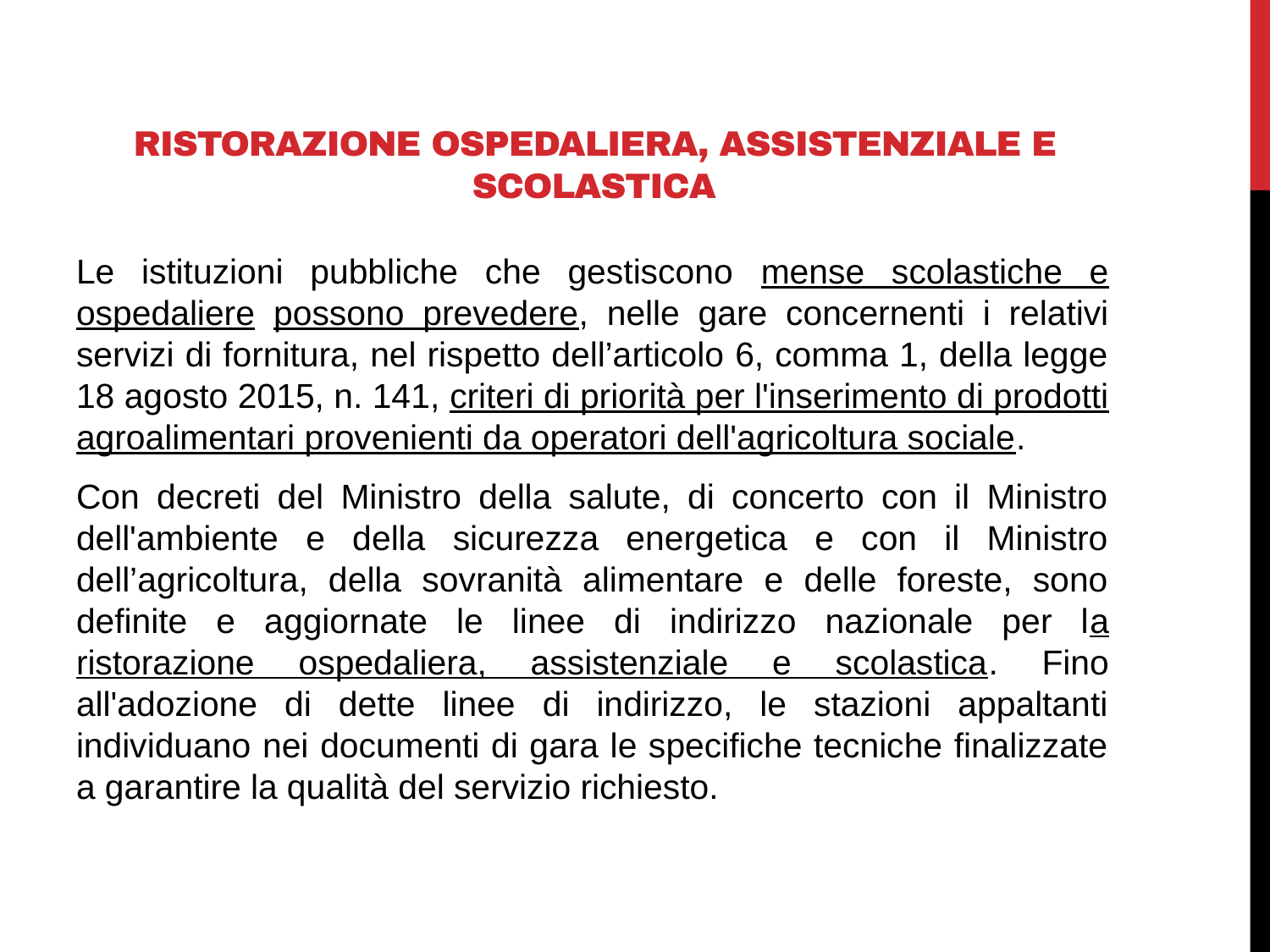

# Ristorazione ospedaliera, assistenziale e scolastica
Le istituzioni pubbliche che gestiscono mense scolastiche e ospedaliere possono prevedere, nelle gare concernenti i relativi servizi di fornitura, nel rispetto dell’articolo 6, comma 1, della legge 18 agosto 2015, n. 141, criteri di priorità per l'inserimento di prodotti agroalimentari provenienti da operatori dell'agricoltura sociale.
Con decreti del Ministro della salute, di concerto con il Ministro dell'ambiente e della sicurezza energetica e con il Ministro dell’agricoltura, della sovranità alimentare e delle foreste, sono definite e aggiornate le linee di indirizzo nazionale per la ristorazione ospedaliera, assistenziale e scolastica. Fino all'adozione di dette linee di indirizzo, le stazioni appaltanti individuano nei documenti di gara le specifiche tecniche finalizzate a garantire la qualità del servizio richiesto.